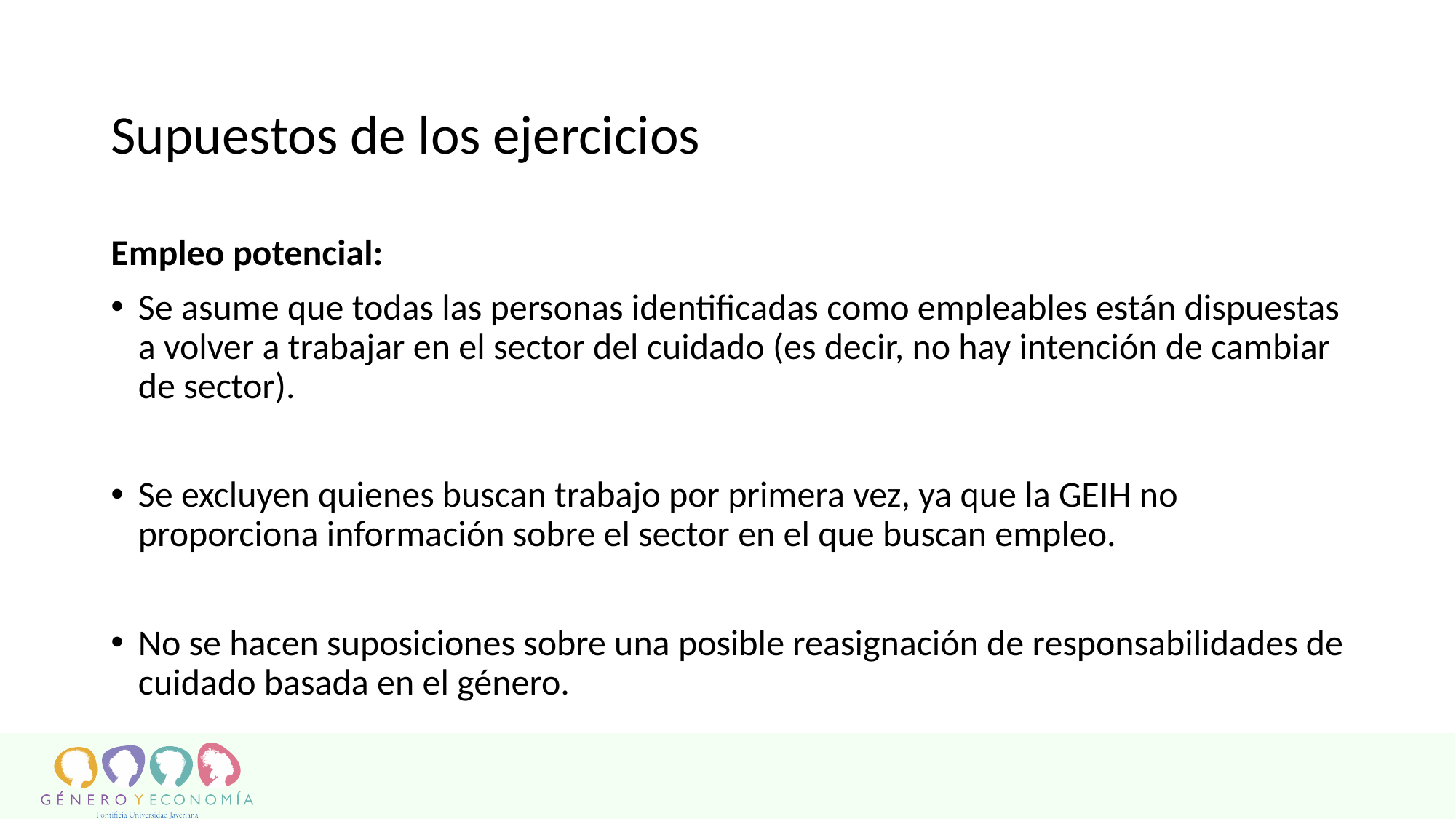

# Supuestos de los ejercicios
Empleo potencial:
Se asume que todas las personas identificadas como empleables están dispuestas a volver a trabajar en el sector del cuidado (es decir, no hay intención de cambiar de sector).

Se excluyen quienes buscan trabajo por primera vez, ya que la GEIH no proporciona información sobre el sector en el que buscan empleo.

No se hacen suposiciones sobre una posible reasignación de responsabilidades de cuidado basada en el género.